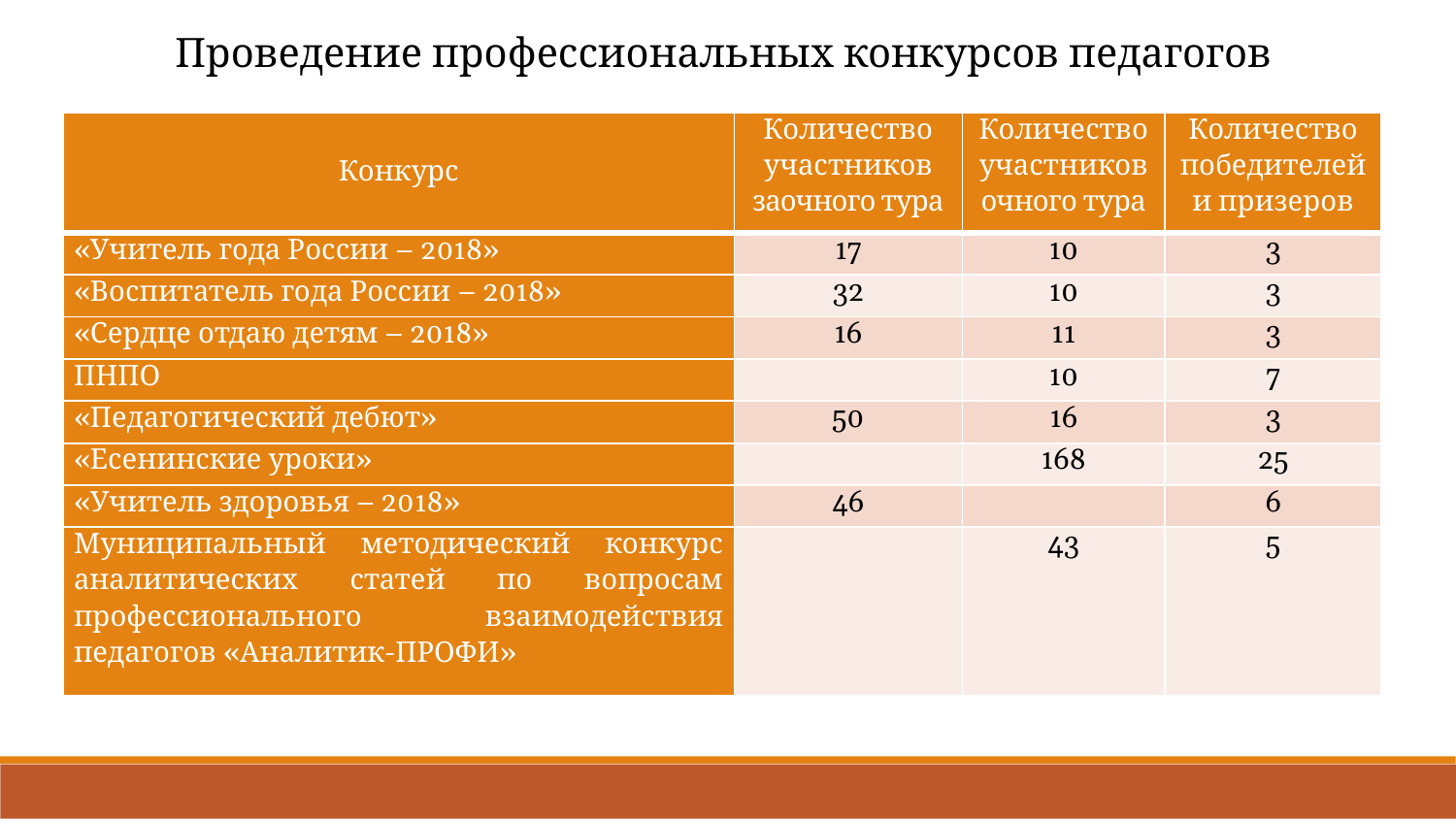

Проведение профессиональных конкурсов педагогов
| Конкурс | Количество участников заочного тура | Количество участников очного тура | Количество победителей и призеров |
| --- | --- | --- | --- |
| «Учитель года России – 2018» | 17 | 10 | 3 |
| «Воспитатель года России – 2018» | 32 | 10 | 3 |
| «Сердце отдаю детям – 2018» | 16 | 11 | 3 |
| ПНПО |  | 10 | 7 |
| «Педагогический дебют» | 50 | 16 | 3 |
| «Есенинские уроки» |  | 168 | 25 |
| «Учитель здоровья – 2018» | 46 |  | 6 |
| Муниципальный методический конкурс аналитических статей по вопросам профессионального взаимодействия педагогов «Аналитик-ПРОФИ» |  | 43 | 5 |